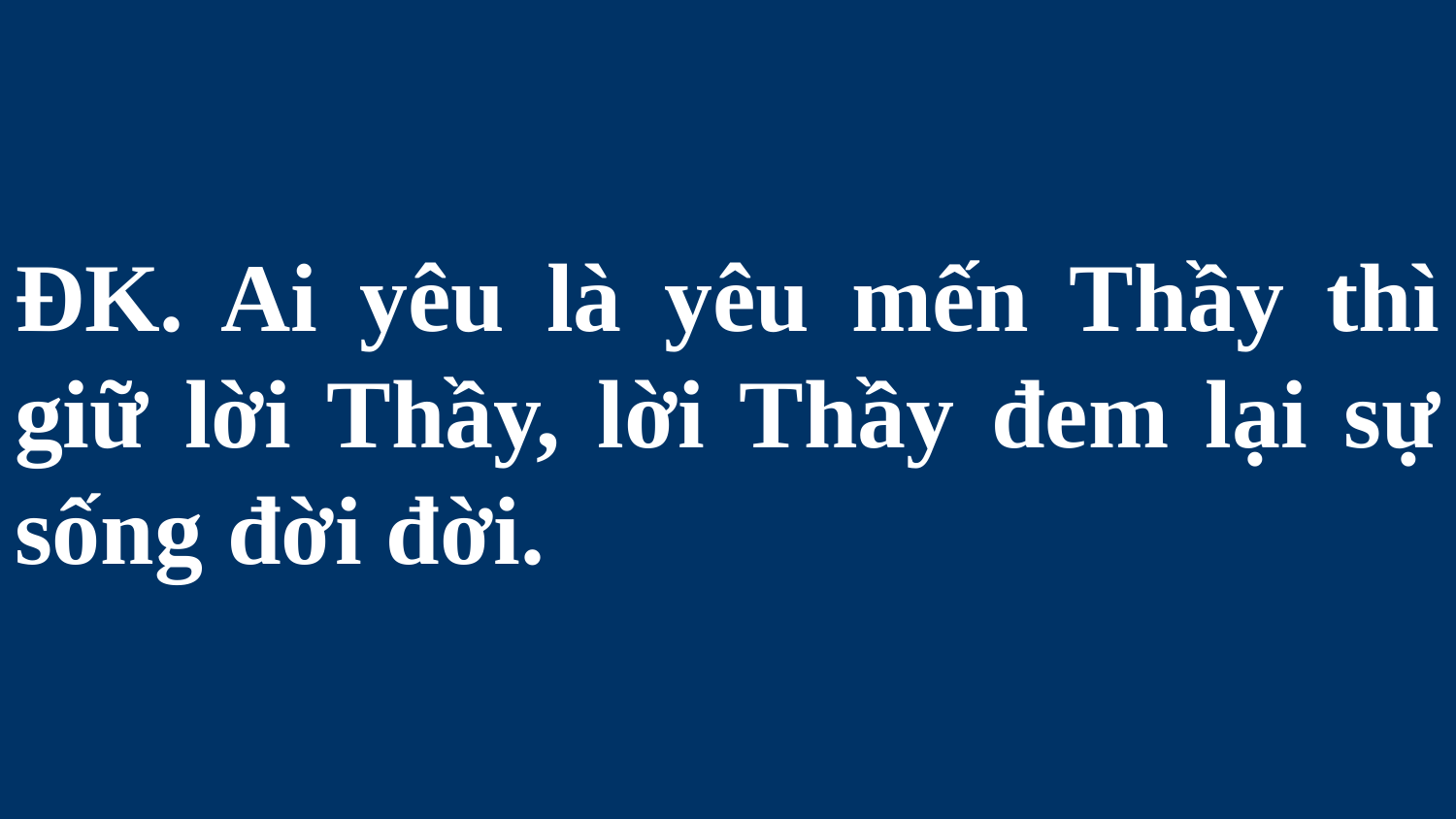

# ĐK. Ai yêu là yêu mến Thầy thì giữ lời Thầy, lời Thầy đem lại sự sống đời đời.